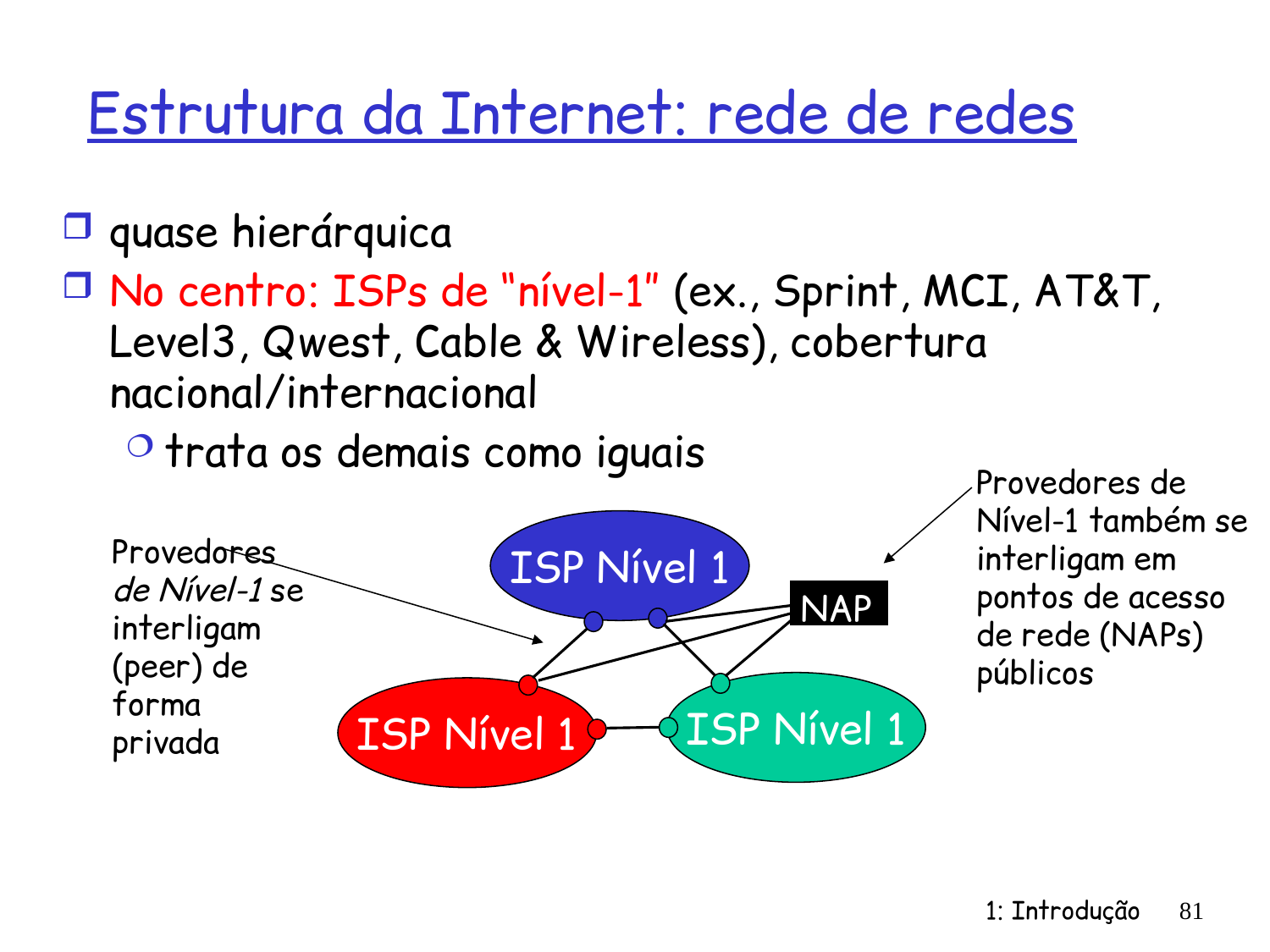

# Estrutura da Internet: rede de redes
quase hierárquica
No centro: ISPs de “nível-1” (ex., Sprint, MCI, AT&T, Level3, Qwest, Cable & Wireless), cobertura nacional/internacional
trata os demais como iguais
Provedores de Nível-1 também se interligam em pontos de acesso de rede (NAPs) públicos

NAP

ISP Nível 1
Provedores
de Nível-1 se interligam (peer) de forma privada

ISP Nível 1
ISP Nível 1
1: Introdução
81